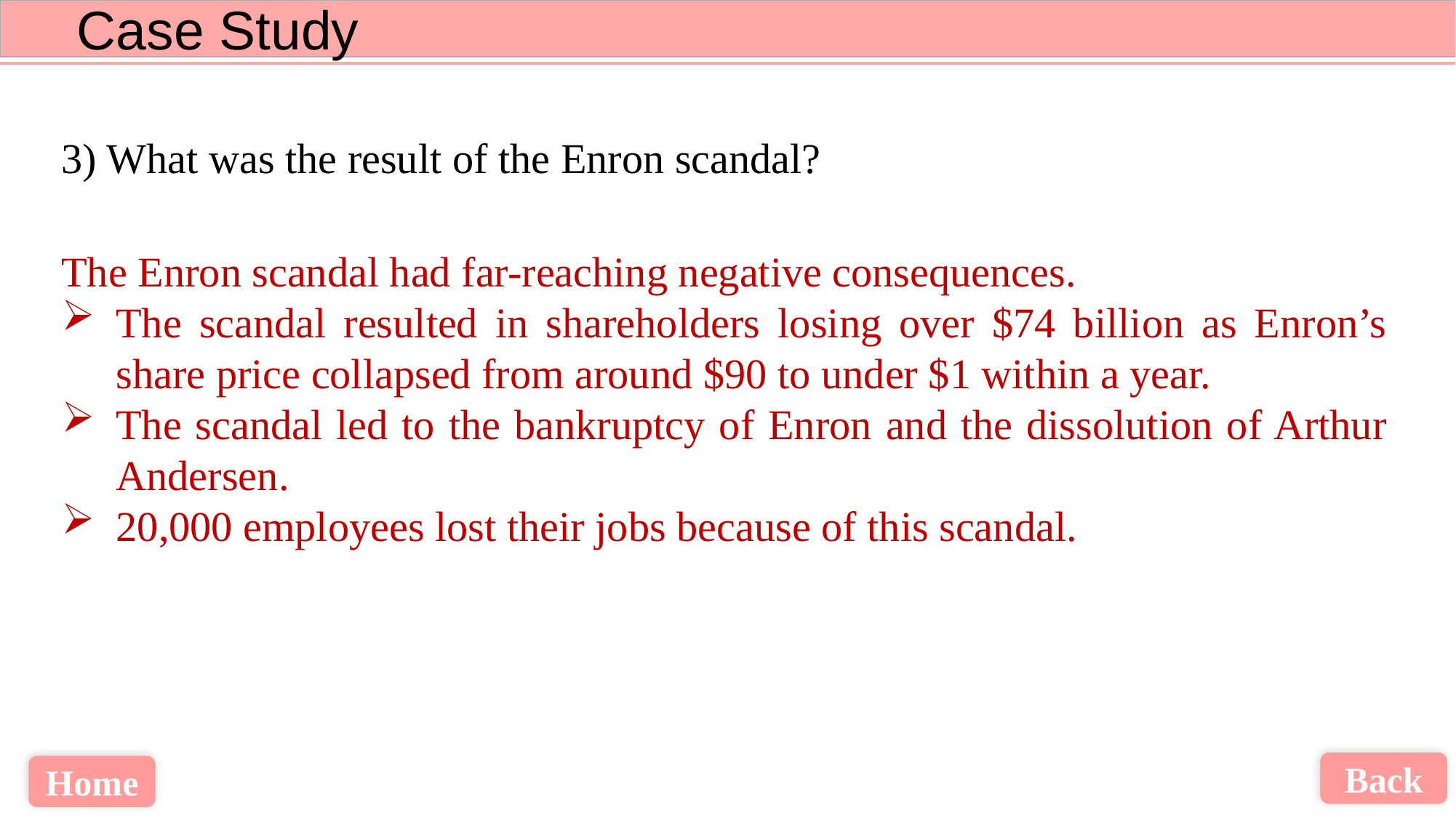

3) What was the result of the Enron scandal?
The Enron scandal had far-reaching negative consequences.
The scandal resulted in shareholders losing over $74 billion as Enron’s share price collapsed from around $90 to under $1 within a year.
The scandal led to the bankruptcy of Enron and the dissolution of Arthur Andersen.
20,000 employees lost their jobs because of this scandal.
Back